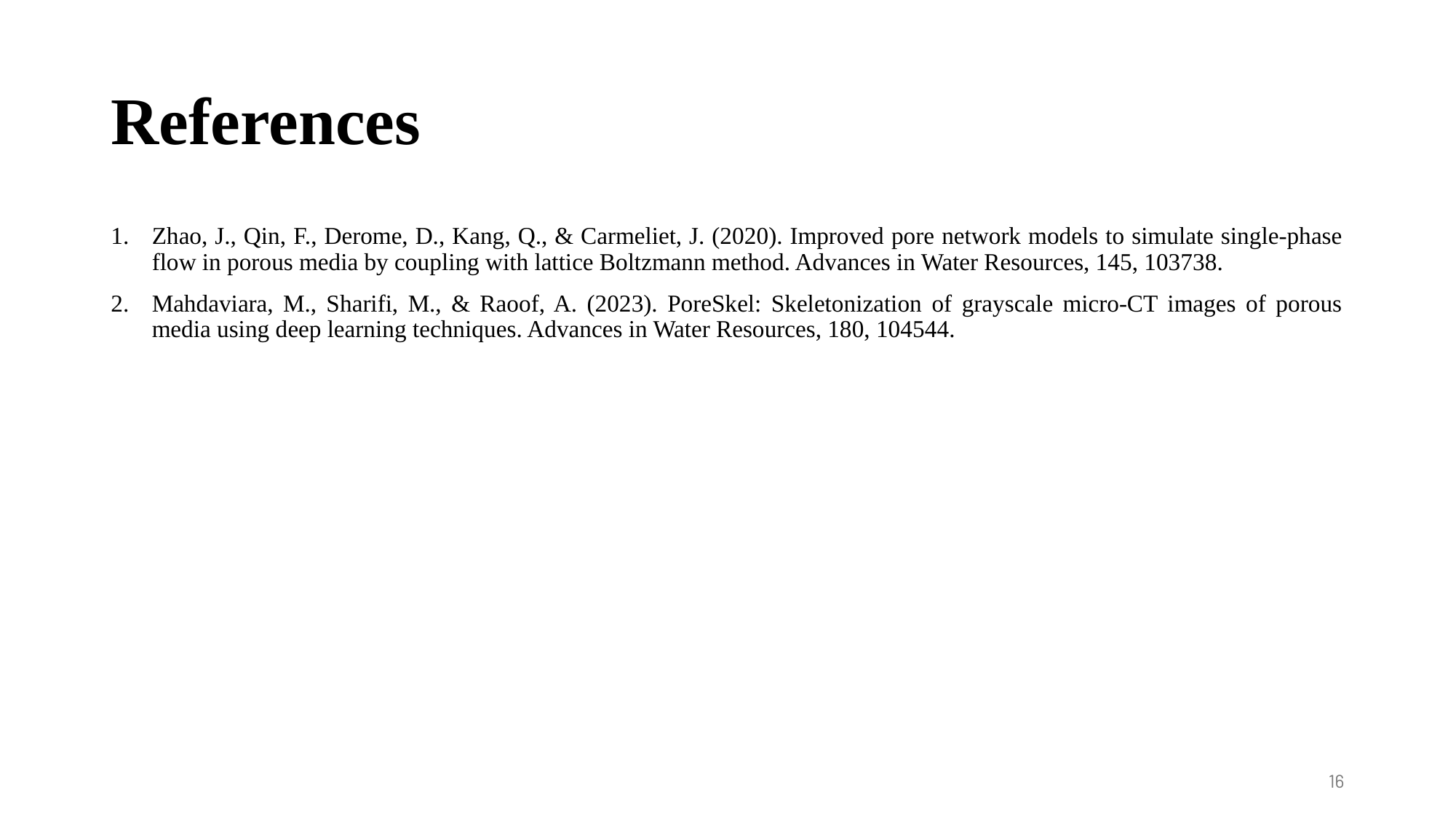

# References
Zhao, J., Qin, F., Derome, D., Kang, Q., & Carmeliet, J. (2020). Improved pore network models to simulate single-phase flow in porous media by coupling with lattice Boltzmann method. Advances in Water Resources, 145, 103738.
Mahdaviara, M., Sharifi, M., & Raoof, A. (2023). PoreSkel: Skeletonization of grayscale micro-CT images of porous media using deep learning techniques. Advances in Water Resources, 180, 104544.

16